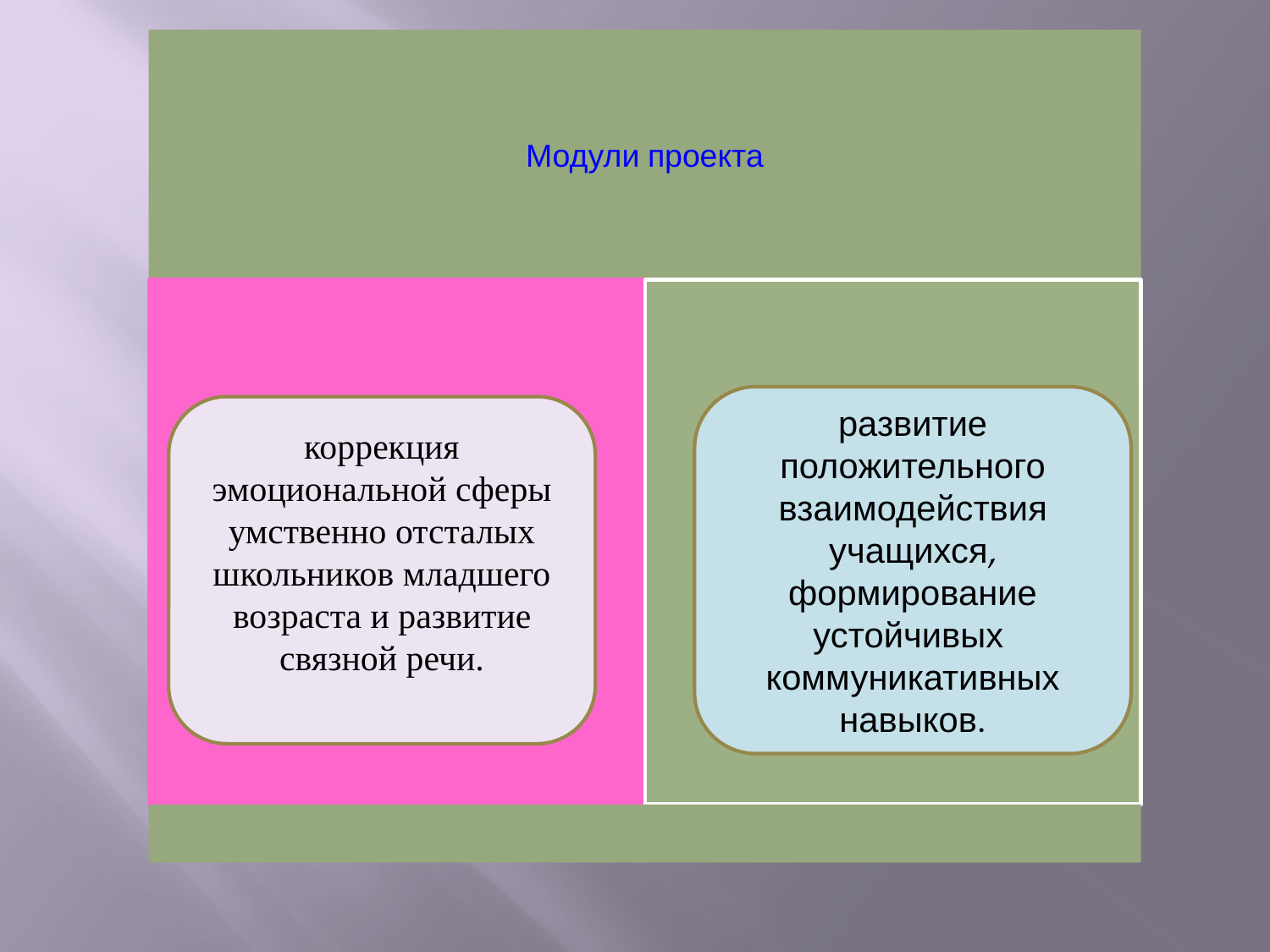

Модули проекта
«Азбука  эмоций  и чувств»
«Песочные  лабиринты»
развитие положительного взаимодействия учащихся, формирование устойчивых  коммуникативных навыков.
коррекция эмоциональной сферы умственно отсталых школьников младшего возраста и развитие связной речи.